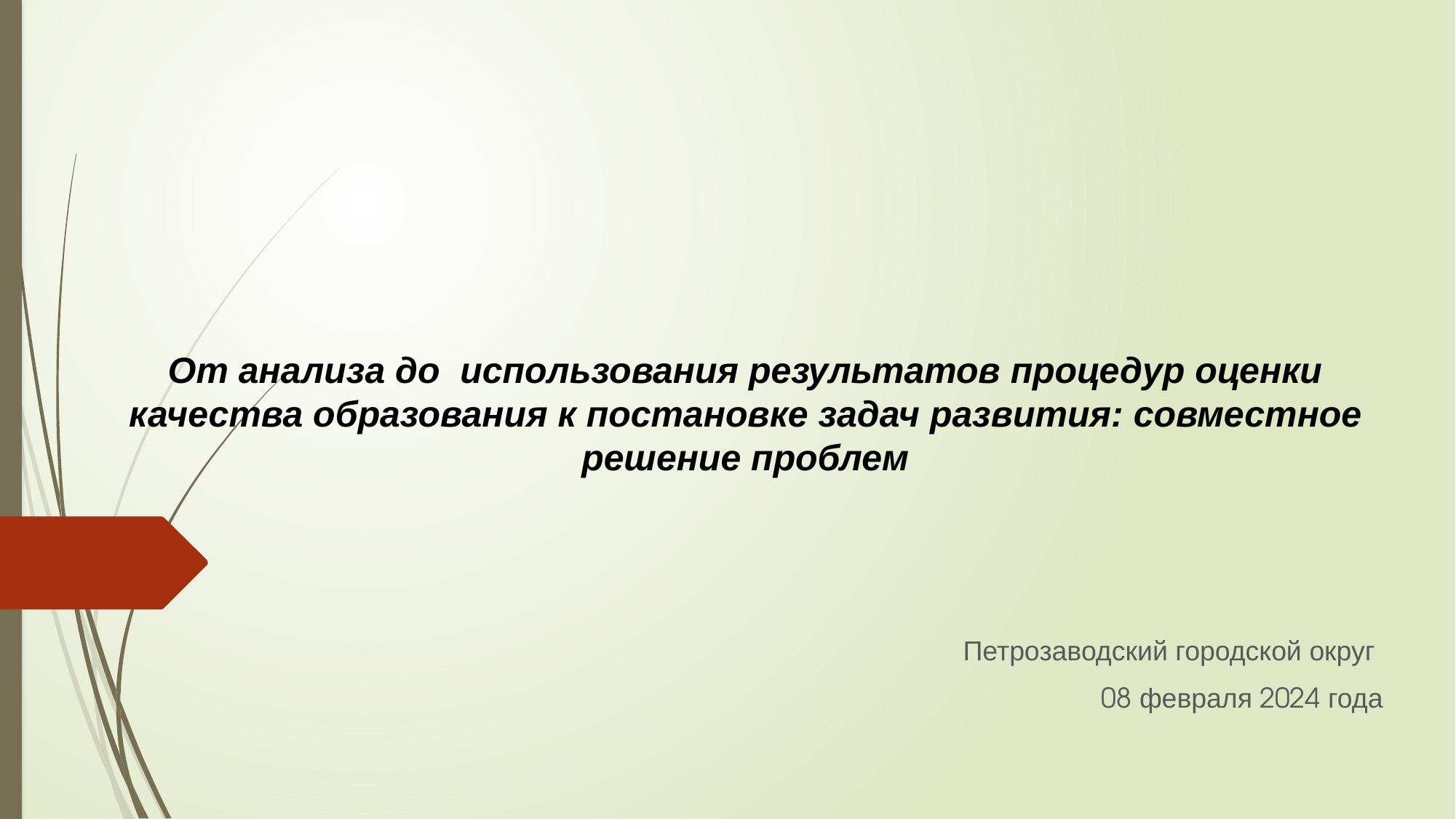

# От анализа до  использования результатов процедур оценки качества образования к постановке задач развития: совместное решение проблем

Петрозаводский городской округ
08 февраля 2024 года